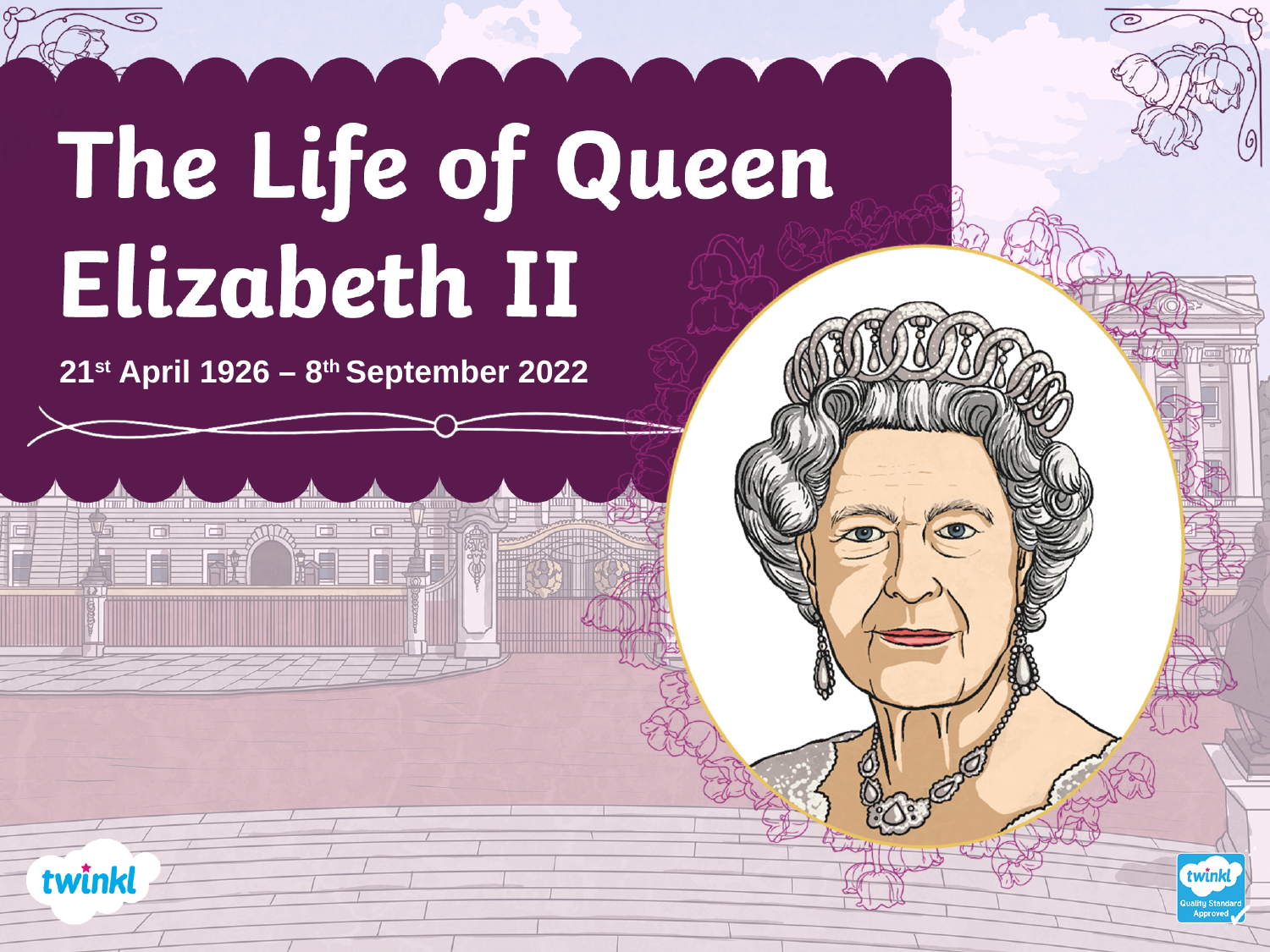

21st April 1926 – 8th September 2022